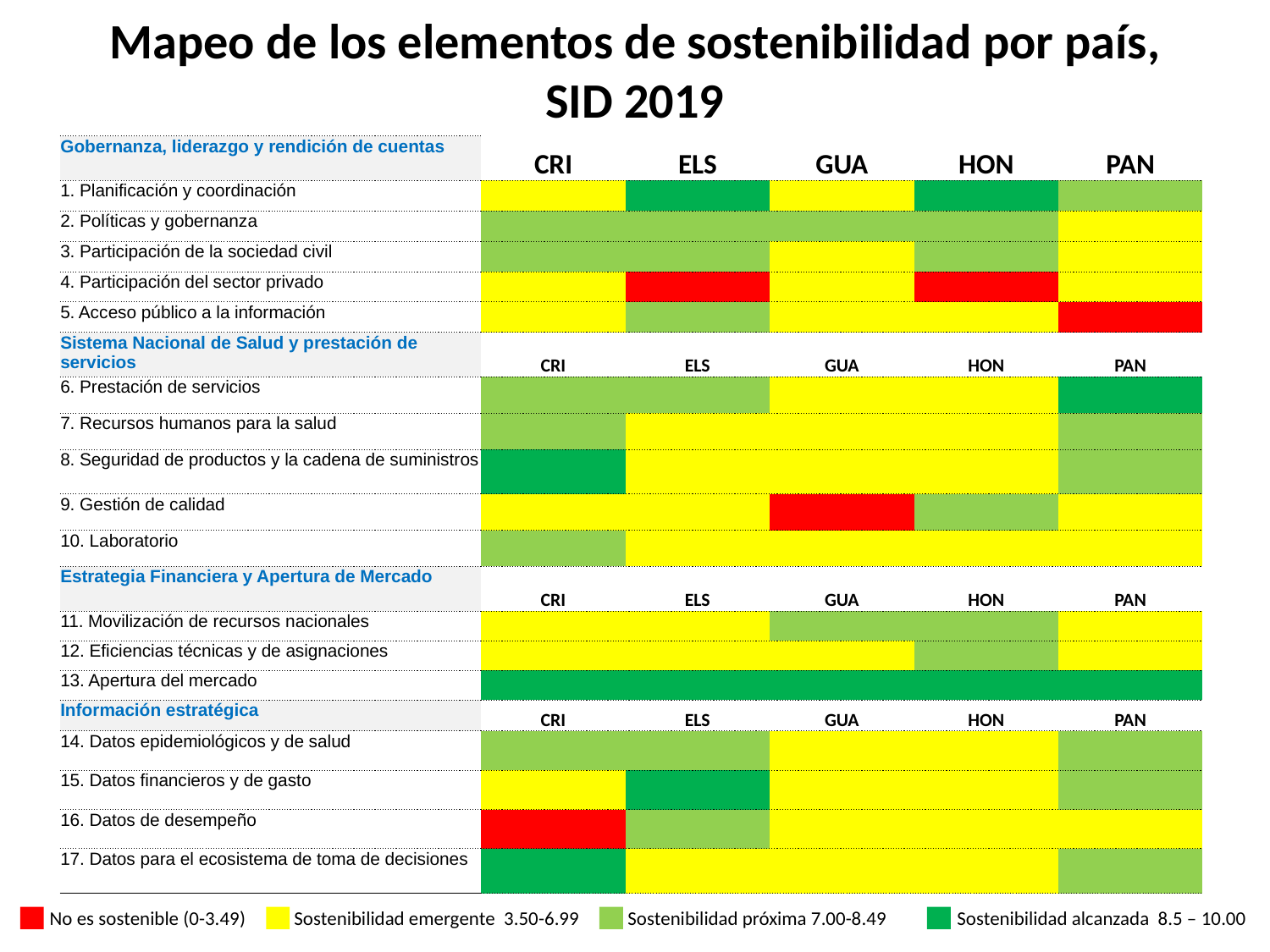

# Mapeo de los elementos de sostenibilidad por país, SID 2019
| Gobernanza, liderazgo y rendición de cuentas | CRI | ELS | GUA | HON | PAN |
| --- | --- | --- | --- | --- | --- |
| 1. Planificación y coordinación | 5.90 | 8.57 | 4.74 | 9.40 | 7.86 |
| 2. Políticas y gobernanza | 7.13 | 7.90 | 7.44 | 7.69 | 6.19 |
| 3. Participación de la sociedad civil | 7.17 | 7.50 | 6.00 | 7.50 | 6.63 |
| 4. Participación del sector privado | 4.01 | 3.44 | 4.43 | 2.94 | 4.01 |
| 5. Acceso público a la información | 4.00 | 8.00 | 4.00 | 5.00 | 2.89 |
| Sistema Nacional de Salud y prestación de servicios | CRI | ELS | GUA | HON | PAN |
| 6. Prestación de servicios | 8.25 | 8.06 | 6.79 | 6.53 | 9.05 |
| 7. Recursos humanos para la salud | 7.12 | 5.34 | 4.27 | 6.53 | 7.92 |
| 8. Seguridad de productos y la cadena de suministros | 10.00 | 5.63 | 5.47 | 5.35 | 7.04 |
| 9. Gestión de calidad | 4.00 | 6.33 | 0.00 | 7.76 | 6.81 |
| 10. Laboratorio | 7.78 | 6.78 | 4.54 | 6.11 | 6.24 |
| Estrategia Financiera y Apertura de Mercado | CRI | ELS | GUA | HON | PAN |
| 11. Movilización de recursos nacionales | 6.62 | 5.83 | 8.05 | 8.05 | 4.72 |
| 12. Eficiencias técnicas y de asignaciones | 3.56 | 6.33 | 5.11 | 7.06 | 4.81 |
| 13. Apertura del mercado | 10.00 | 8.82 | 10.00 | 8.75 | 9.23 |
| Información estratégica | CRI | ELS | GUA | HON | PAN |
| 14. Datos epidemiológicos y de salud | 7.06 | 7.01 | 5.61 | 5.82 | 7.26 |
| 15. Datos financieros y de gasto | 6.67 | 9.17 | 5.83 | 5.00 | 7.50 |
| 16. Datos de desempeño | 2.20 | 7.83 | 5.28 | 6.04 | 6.63 |
| 17. Datos para el ecosistema de toma de decisiones | 9.00 | 4.00 | 5.00 | 6.67 | 8.00 |
     No es sostenible (0-3.49)           Sostenibilidad emergente  3.50-6.99           Sostenibilidad próxima 7.00-8.49                Sostenibilidad alcanzada  8.5 – 10.00